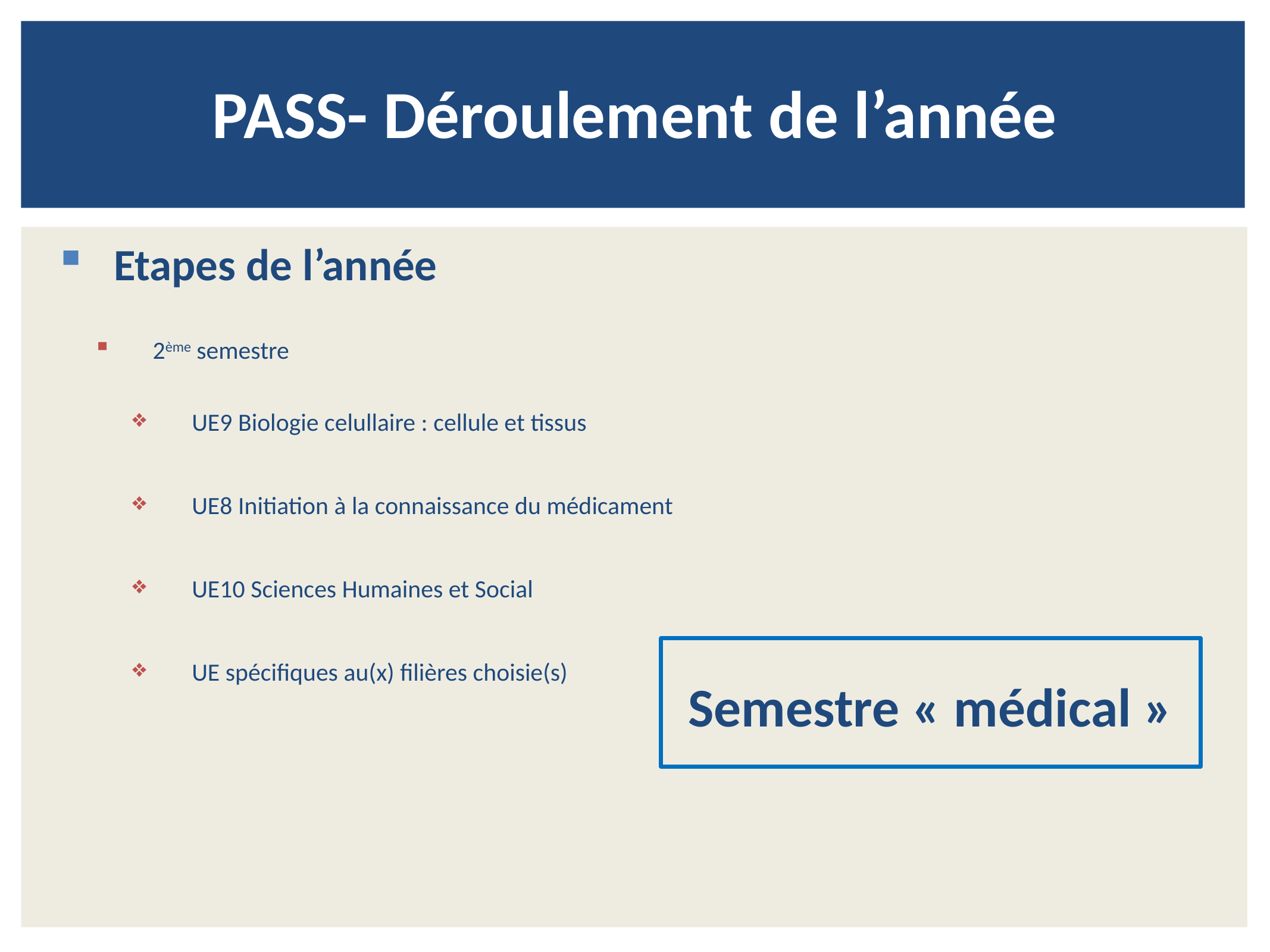

# PASS- Déroulement de l’année
Etapes de l’année

2ème semestre

UE9 Biologie celullaire : cellule et tissus

UE8 Initiation à la connaissance du médicament

UE10 Sciences Humaines et Social

UE spécifiques au(x) filières choisie(s)

Semestre « médical »